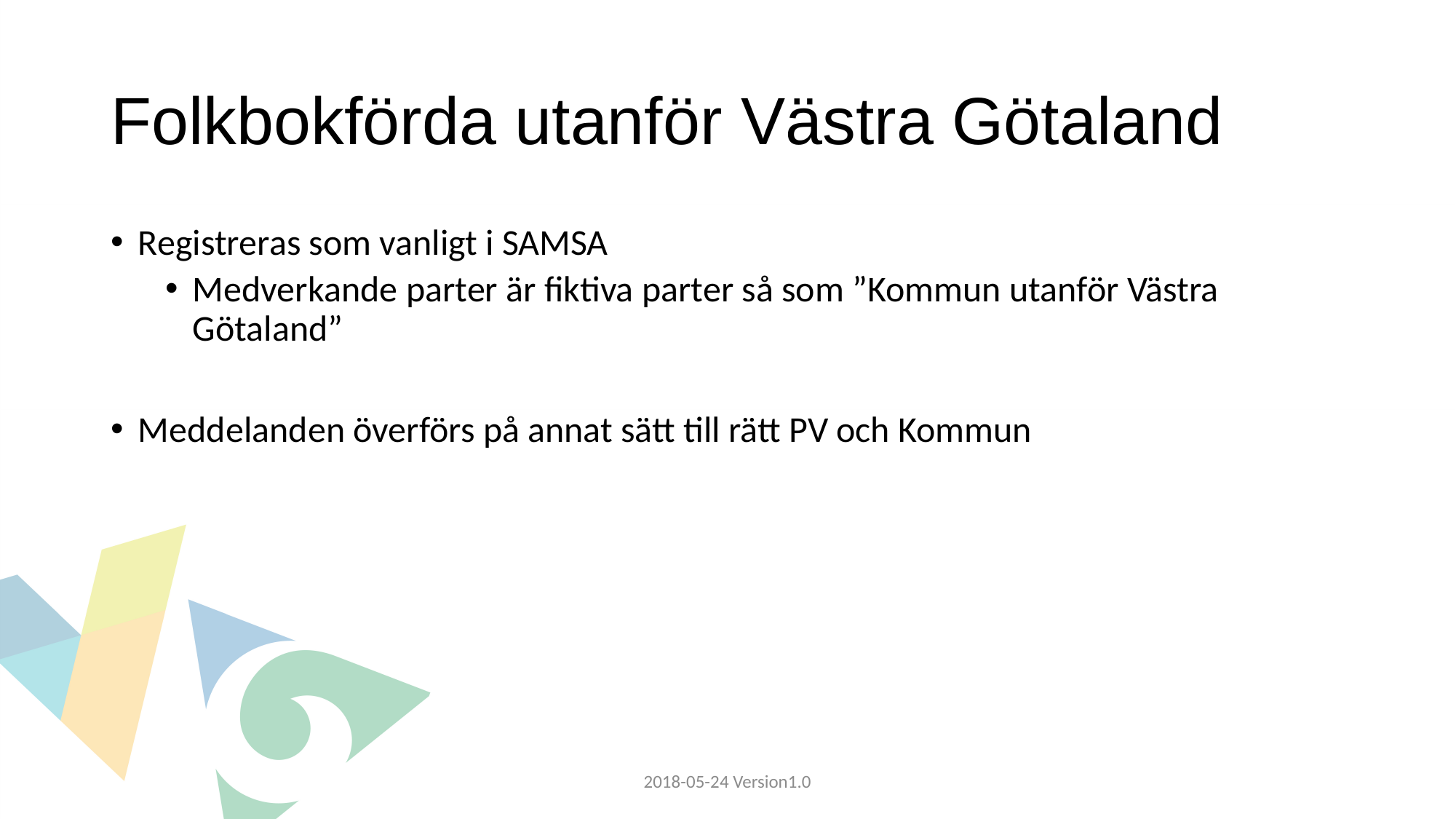

# Folkbokförda utanför Västra Götaland
Registreras som vanligt i SAMSA
Medverkande parter är fiktiva parter så som ”Kommun utanför Västra Götaland”

Meddelanden överförs på annat sätt till rätt PV och Kommun

2018-05-24 Version1.0